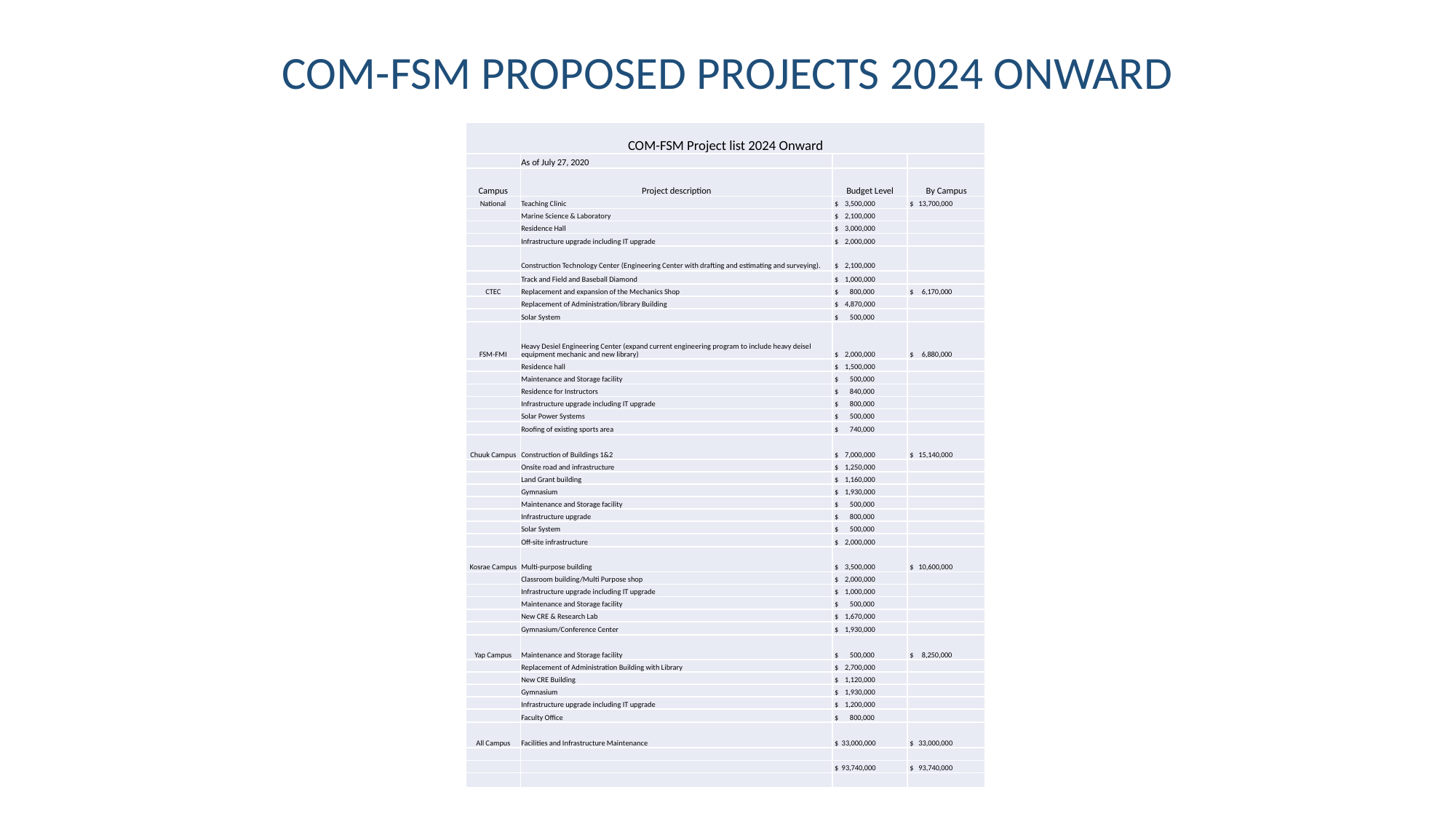

# COM-FSM PROPOSED PROJECTS 2024 ONWARD
| COM-FSM Project list 2024 Onward |  |  |  |
| --- | --- | --- | --- |
|  | As of July 27, 2020 |  |  |
| Campus | Project description | Budget Level | By Campus |
| National | Teaching Clinic | $ 3,500,000 | $ 13,700,000 |
|  | Marine Science & Laboratory | $ 2,100,000 |  |
|  | Residence Hall | $ 3,000,000 |  |
|  | Infrastructure upgrade including IT upgrade | $ 2,000,000 |  |
|  | Construction Technology Center (Engineering Center with drafting and estimating and surveying). | $ 2,100,000 |  |
|  | Track and Field and Baseball Diamond | $ 1,000,000 |  |
| CTEC | Replacement and expansion of the Mechanics Shop | $ 800,000 | $ 6,170,000 |
|  | Replacement of Administration/library Building | $ 4,870,000 |  |
|  | Solar System | $ 500,000 |  |
| FSM-FMI | Heavy Desiel Engineering Center (expand current engineering program to include heavy deisel equipment mechanic and new library) | $ 2,000,000 | $ 6,880,000 |
|  | Residence hall | $ 1,500,000 |  |
|  | Maintenance and Storage facility | $ 500,000 |  |
|  | Residence for Instructors | $ 840,000 |  |
|  | Infrastructure upgrade including IT upgrade | $ 800,000 |  |
|  | Solar Power Systems | $ 500,000 |  |
|  | Roofing of existing sports area | $ 740,000 |  |
| Chuuk Campus | Construction of Buildings 1&2 | $ 7,000,000 | $ 15,140,000 |
|  | Onsite road and infrastructure | $ 1,250,000 |  |
|  | Land Grant building | $ 1,160,000 |  |
|  | Gymnasium | $ 1,930,000 |  |
|  | Maintenance and Storage facility | $ 500,000 |  |
|  | Infrastructure upgrade | $ 800,000 |  |
|  | Solar System | $ 500,000 |  |
|  | Off-site infrastructure | $ 2,000,000 |  |
| Kosrae Campus | Multi-purpose building | $ 3,500,000 | $ 10,600,000 |
|  | Classroom building/Multi Purpose shop | $ 2,000,000 |  |
|  | Infrastructure upgrade including IT upgrade | $ 1,000,000 |  |
|  | Maintenance and Storage facility | $ 500,000 |  |
|  | New CRE & Research Lab | $ 1,670,000 |  |
|  | Gymnasium/Conference Center | $ 1,930,000 |  |
| Yap Campus | Maintenance and Storage facility | $ 500,000 | $ 8,250,000 |
|  | Replacement of Administration Building with Library | $ 2,700,000 |  |
|  | New CRE Building | $ 1,120,000 |  |
|  | Gymnasium | $ 1,930,000 |  |
|  | Infrastructure upgrade including IT upgrade | $ 1,200,000 |  |
|  | Faculty Office | $ 800,000 |  |
| All Campus | Facilities and Infrastructure Maintenance | $ 33,000,000 | $ 33,000,000 |
|  |  |  |  |
|  |  | $ 93,740,000 | $ 93,740,000 |
|  |  |  |  |